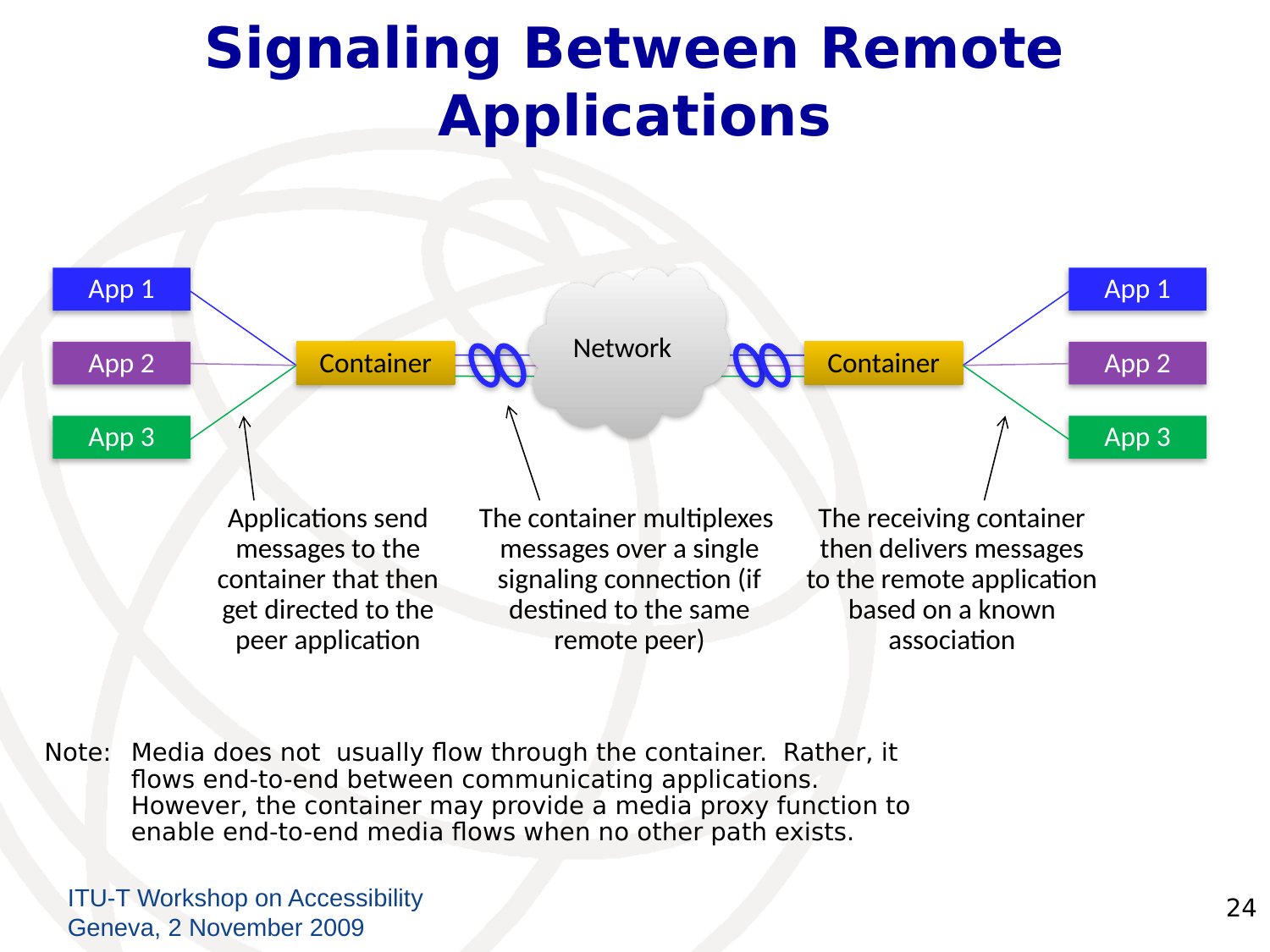

# Signaling Between Remote Applications
App 1
Network
App 1
App 2
Container
Container
App 2

App 3
App 3
Applications send messages to the container that then get directed to the peer application
The container multiplexes  messages over a single signaling connection (if destined to the same remote peer)
The receiving container then delivers messages to the remote application based on a known association
Note:	Media does not  usually flow through the container.  Rather, it flows end-to-end between communicating applications.  However, the container may provide a media proxy function to enable end-to-end media flows when no other path exists.
ITU-T Workshop on Accessibility
Geneva, 2 November 2009
24